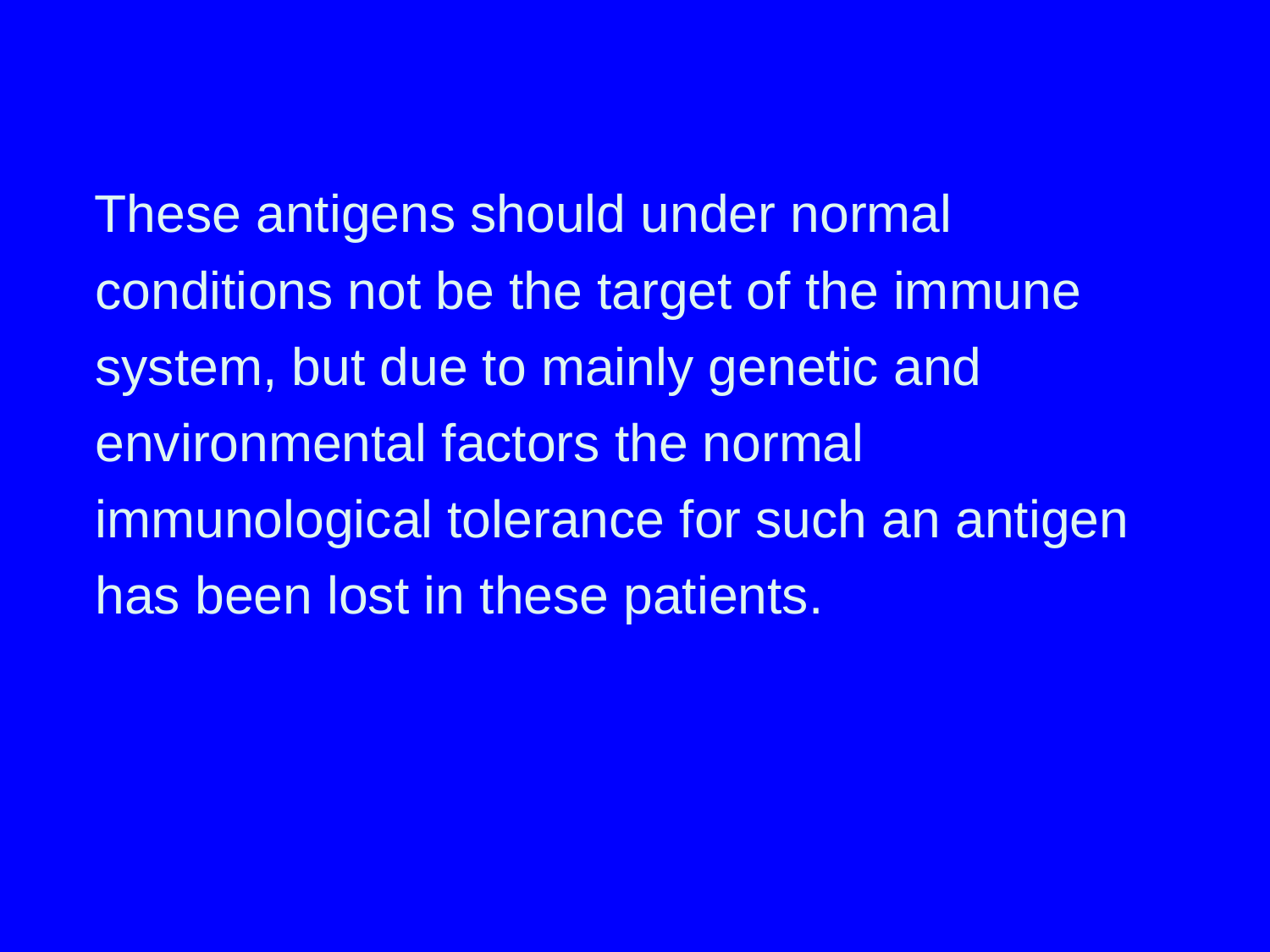

These antigens should under normal conditions not be the target of the immune system, but due to mainly genetic and environmental factors the normal immunological tolerance for such an antigen has been lost in these patients.